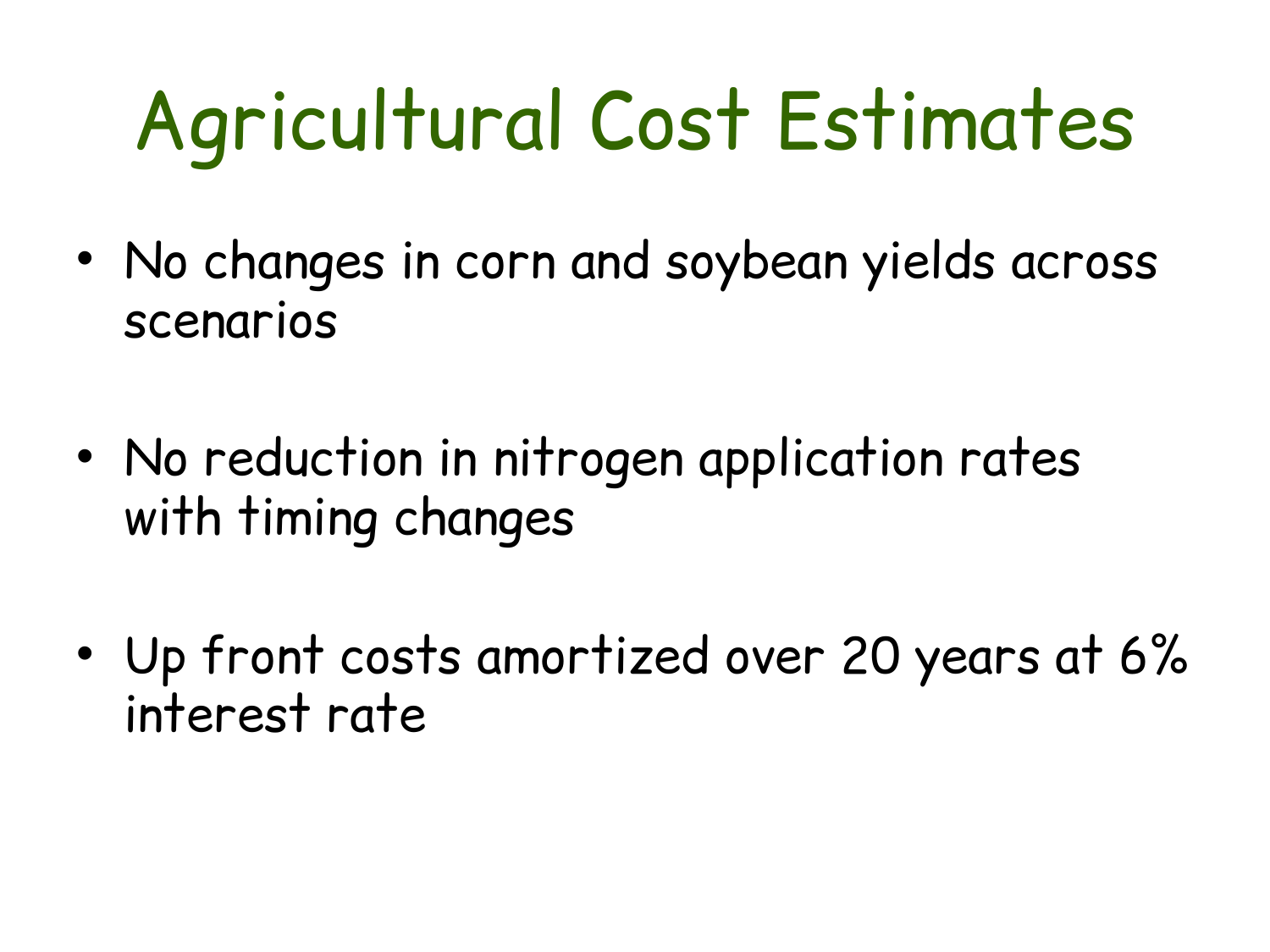

# Agricultural Cost Estimates
No changes in corn and soybean yields across scenarios

No reduction in nitrogen application rates with timing changes

Up front costs amortized over 20 years at 6% interest rate